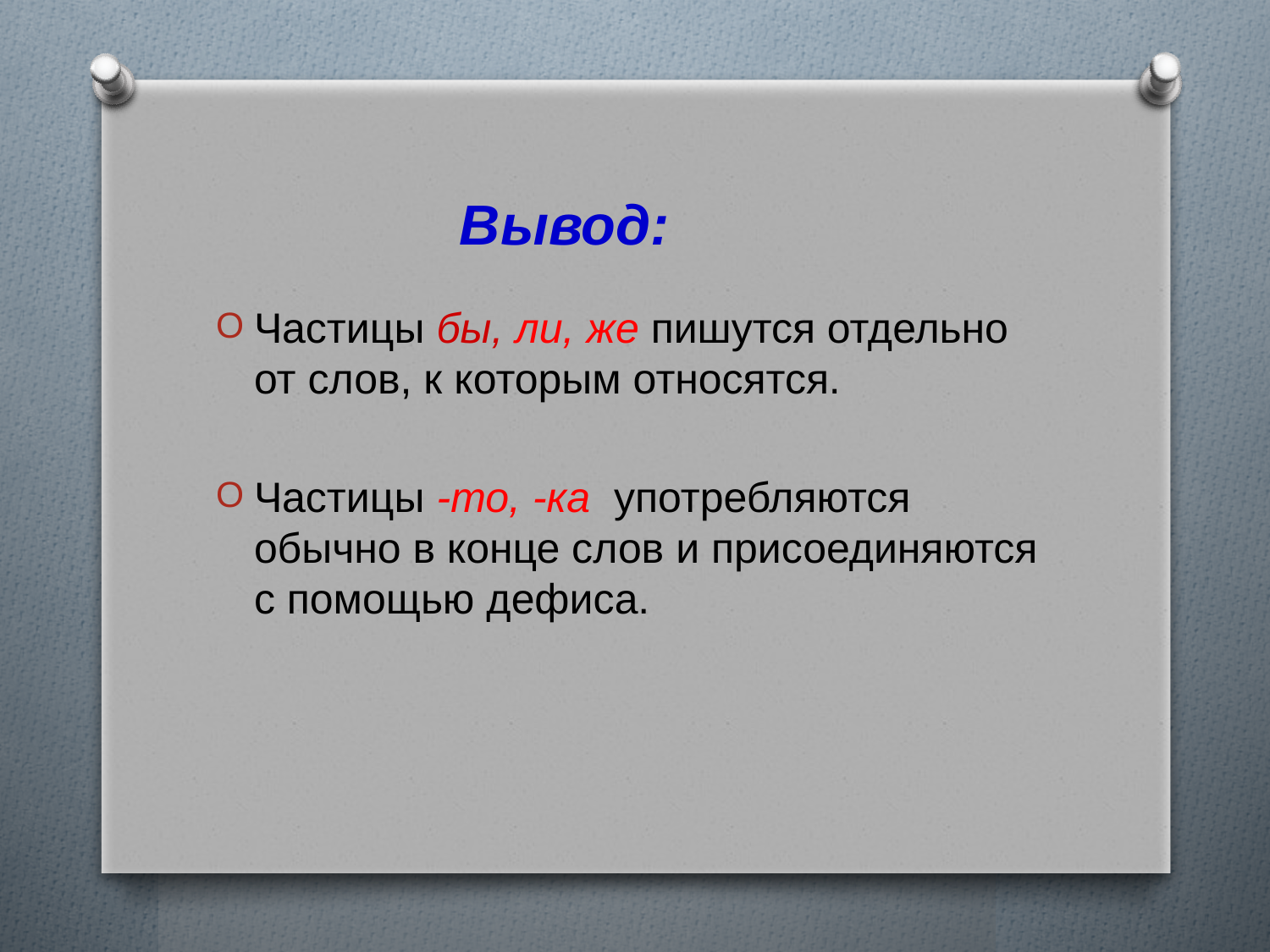

Вывод:
Частицы бы, ли, же пишутся отдельно от слов, к которым относятся.

Частицы -то, -ка  употребляются обычно в конце слов и присоединяются с помощью дефиса.